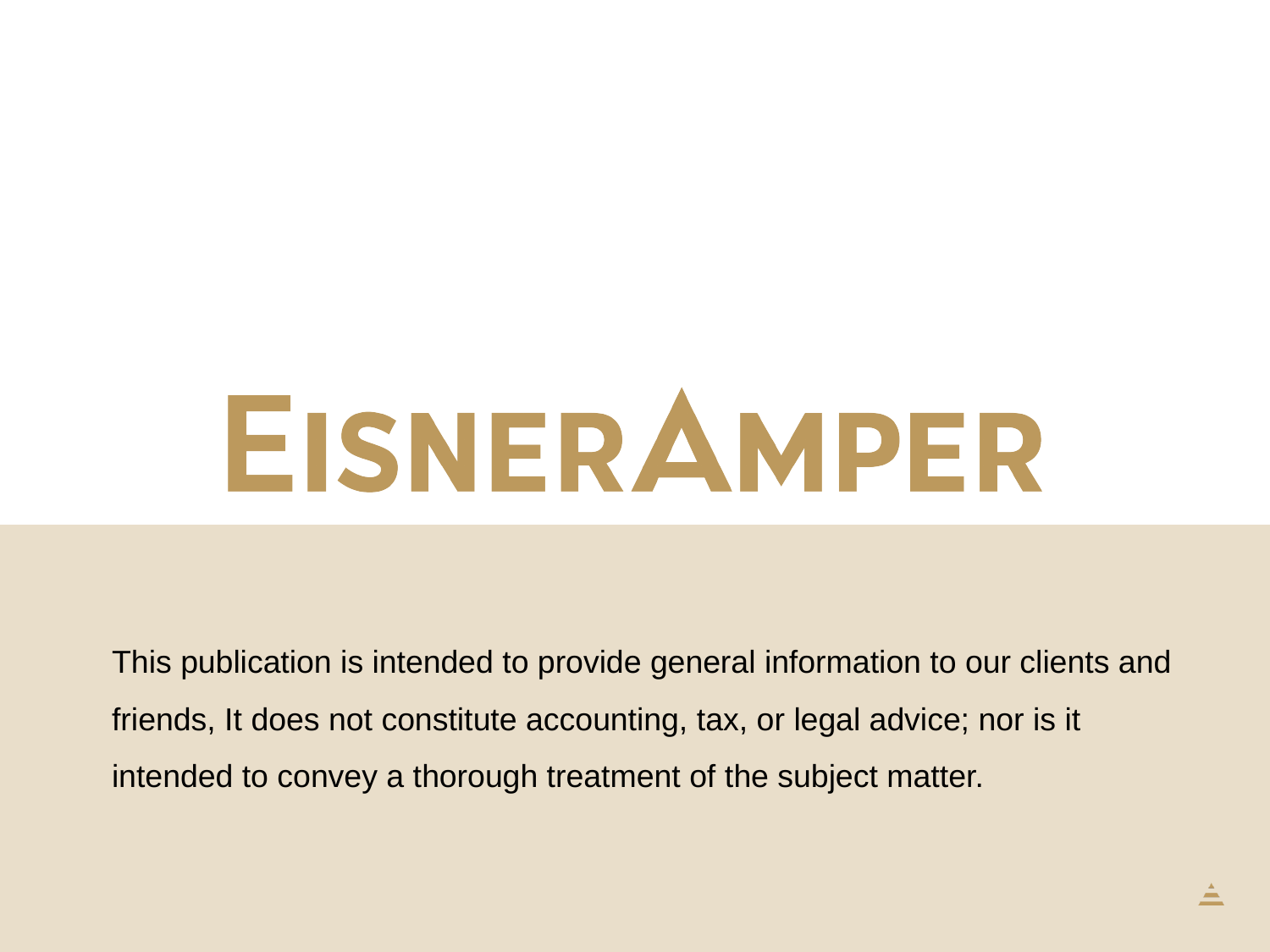

This publication is intended to provide general information to our clients and friends, It does not constitute accounting, tax, or legal advice; nor is it intended to convey a thorough treatment of the subject matter.